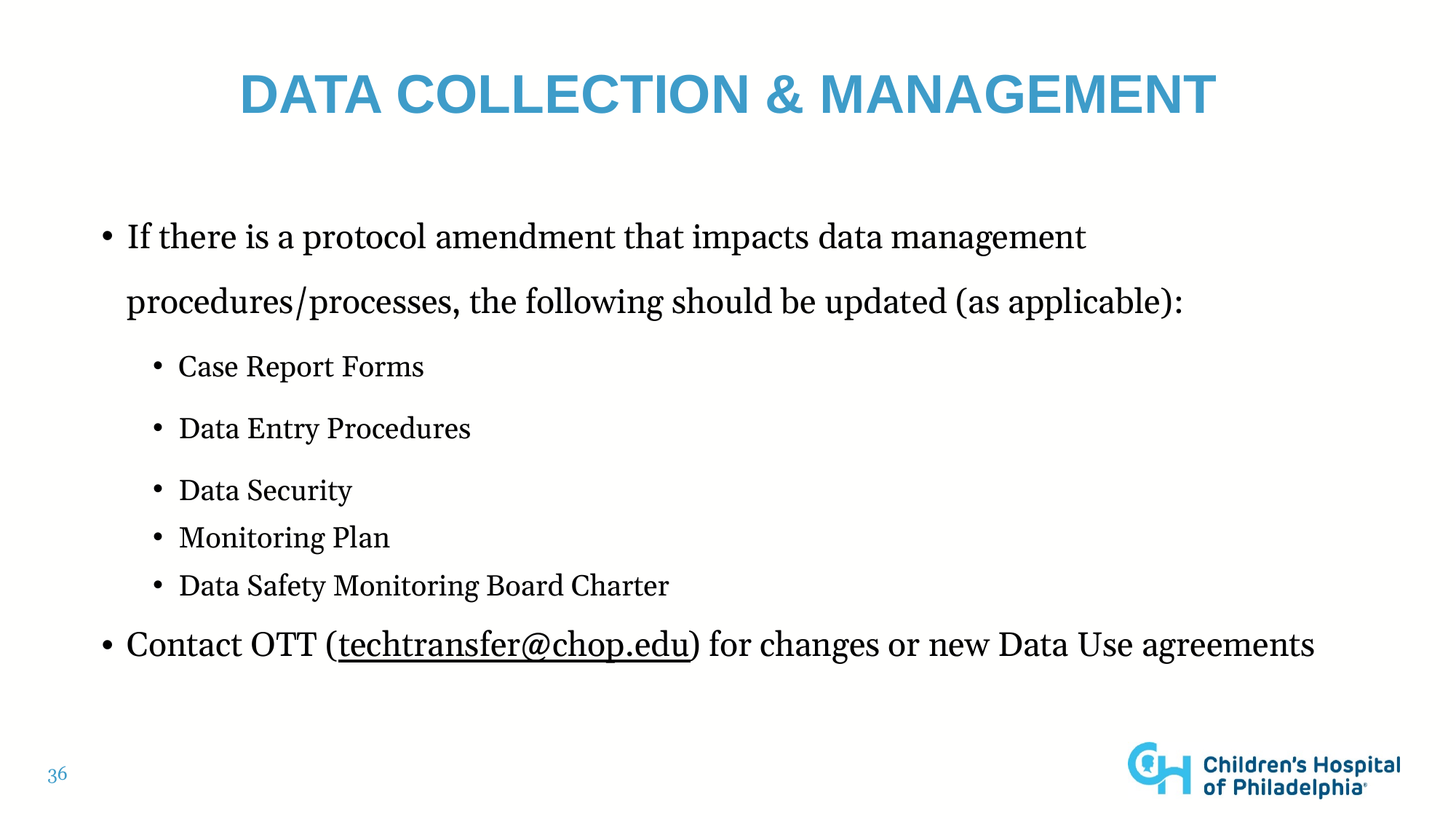

# Data collection & management
If there is a protocol amendment that impacts data management procedures/processes, the following should be updated (as applicable):
Case Report Forms
Data Entry Procedures
Data Security
Monitoring Plan
Data Safety Monitoring Board Charter
Contact OTT (techtransfer@chop.edu) for changes or new Data Use agreements